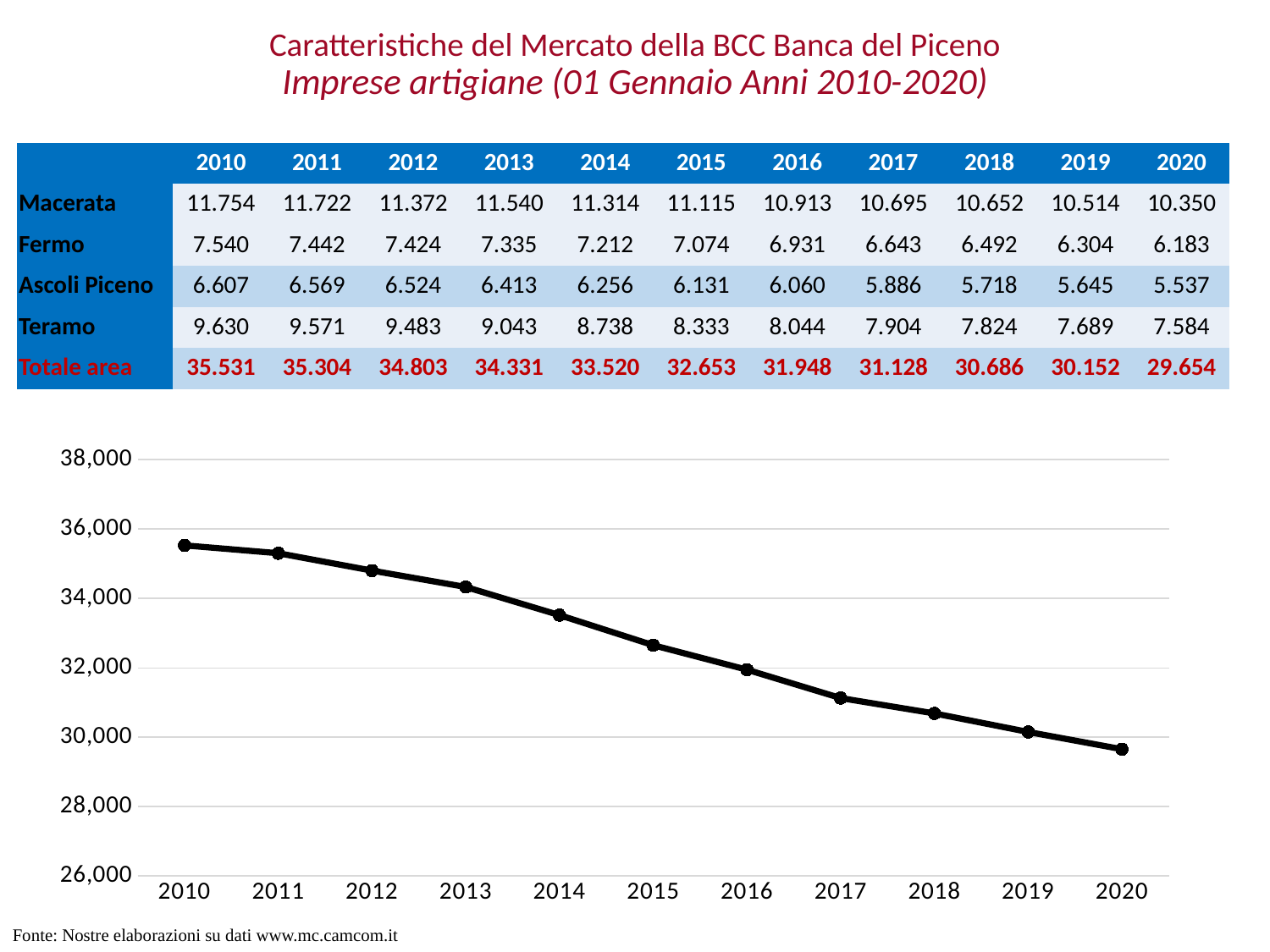

# Caratteristiche del Mercato della BCC Banca del Piceno Imprese artigiane (01 Gennaio Anni 2010-2020)
|  | 2010 | 2011 | 2012 | 2013 | 2014 | 2015 | 2016 | 2017 | 2018 | 2019 | 2020 |
| --- | --- | --- | --- | --- | --- | --- | --- | --- | --- | --- | --- |
| Macerata | 11.754 | 11.722 | 11.372 | 11.540 | 11.314 | 11.115 | 10.913 | 10.695 | 10.652 | 10.514 | 10.350 |
| Fermo | 7.540 | 7.442 | 7.424 | 7.335 | 7.212 | 7.074 | 6.931 | 6.643 | 6.492 | 6.304 | 6.183 |
| Ascoli Piceno | 6.607 | 6.569 | 6.524 | 6.413 | 6.256 | 6.131 | 6.060 | 5.886 | 5.718 | 5.645 | 5.537 |
| Teramo | 9.630 | 9.571 | 9.483 | 9.043 | 8.738 | 8.333 | 8.044 | 7.904 | 7.824 | 7.689 | 7.584 |
| Totale area | 35.531 | 35.304 | 34.803 | 34.331 | 33.520 | 32.653 | 31.948 | 31.128 | 30.686 | 30.152 | 29.654 |

### Chart

| Category | Totale area |
|---|---|
| 2010 | 35531.0 |
| 2011 | 35304.0 |
| 2012 | 34803.0 |
| 2013 | 34331.0 |
| 2014 | 33520.0 |
| 2015 | 32653.0 |
| 2016 | 31948.0 |
| 2017 | 31128.0 |
| 2018 | 30686.0 |
| 2019 | 30152.0 |
| 2020 | 29654.0 |
Fonte: Nostre elaborazioni su dati www.mc.camcom.it